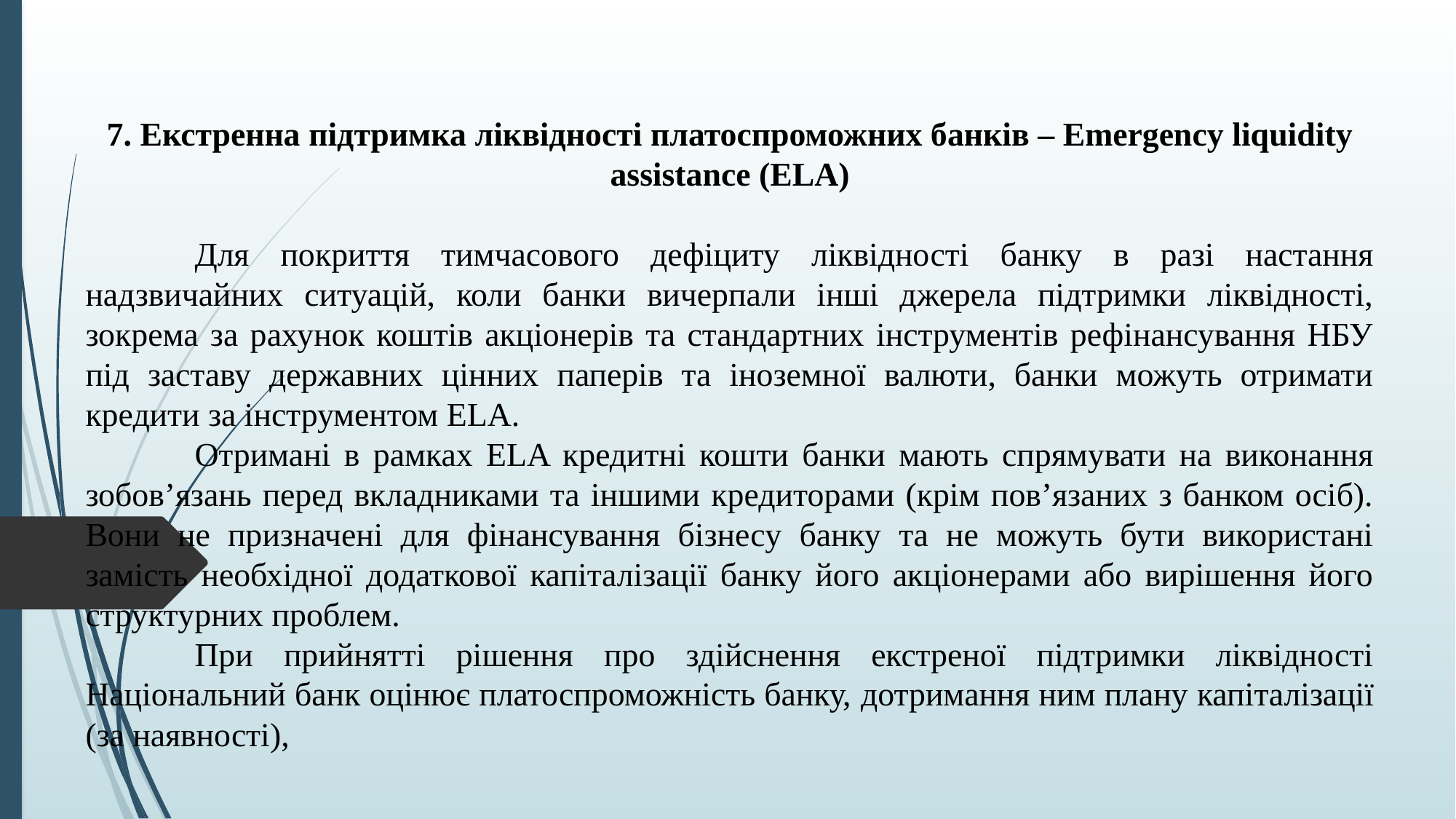

7. Екстренна підтримка ліквідності платоспроможних банків – Emergency liquidity assistance (ELA)

	Для покриття тимчасового дефіциту ліквідності банку в разі настання надзвичайних ситуацій, коли банки вичерпали інші джерела підтримки ліквідності, зокрема за рахунок коштів акціонерів та стандартних інструментів рефінансування НБУ під заставу державних цінних паперів та іноземної валюти, банки можуть отримати кредити за інструментом ELA.
	Отримані в рамках ELA кредитні кошти банки мають спрямувати на виконання зобов’язань перед вкладниками та іншими кредиторами (крім пов’язаних з банком осіб). Вони не призначені для фінансування бізнесу банку та не можуть бути використані замість необхідної додаткової капіталізації банку його акціонерами або вирішення його структурних проблем.
	При прийнятті рішення про здійснення екстреної підтримки ліквідності Національний банк оцінює платоспроможність банку, дотримання ним плану капіталізації (за наявності),